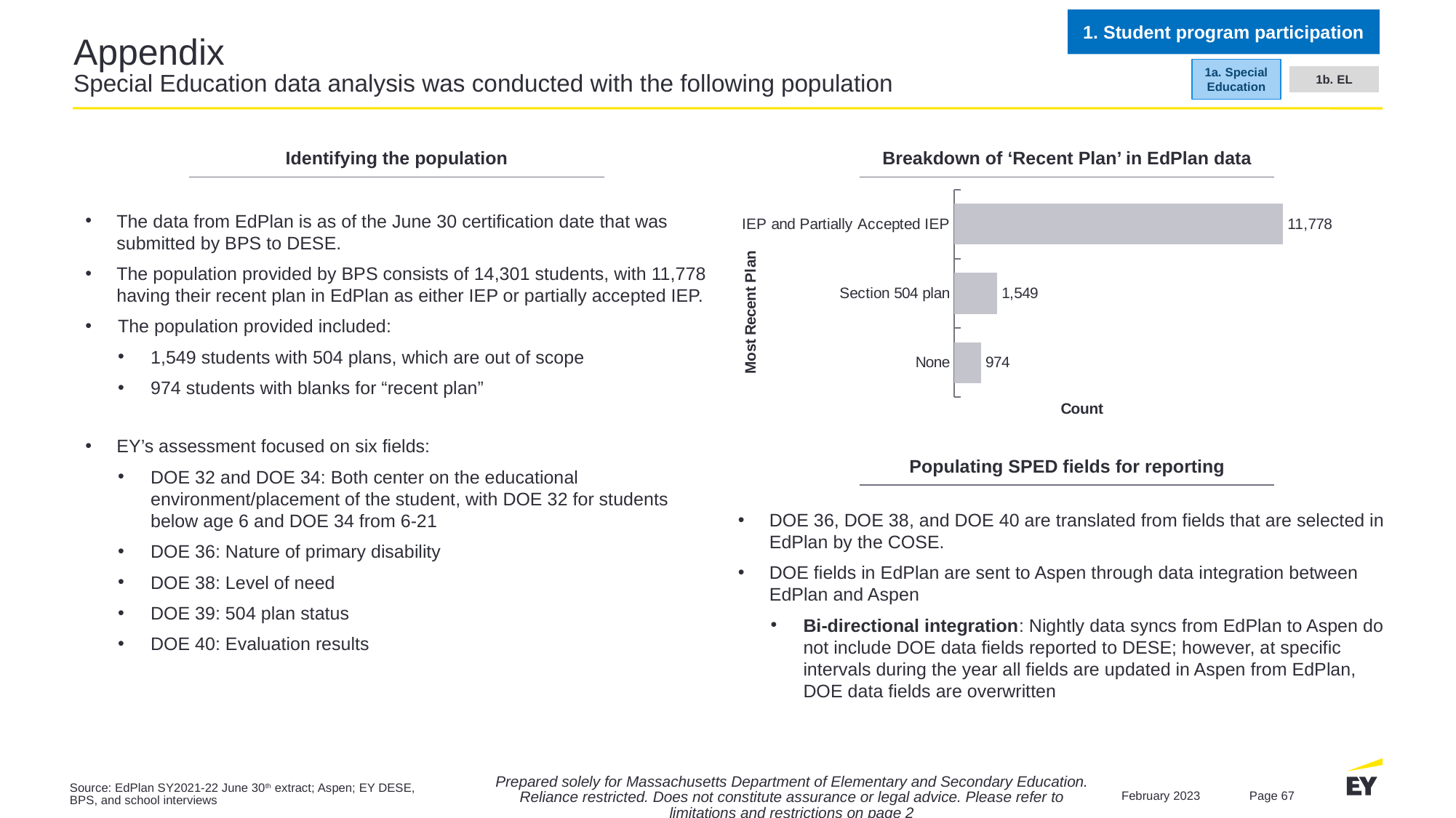

1. Student program participation
# Appendix Special Education data analysis was conducted with the following population
1b. EL
1a. Special Education
Identifying the population
Breakdown of ‘Recent Plan’ in EdPlan data

### Chart

| Category | Series 1 |
|---|---|
| None | 974.0 |
| Section 504 plan | 1549.0 |
| IEP and Partially Accepted IEP | 11778.0 |
The data from EdPlan is as of the June 30 certification date that was submitted by BPS to DESE.
The population provided by BPS consists of 14,301 students, with 11,778 having their recent plan in EdPlan as either IEP or partially accepted IEP.
The population provided included:
1,549 students with 504 plans, which are out of scope
974 students with blanks for “recent plan”
EY’s assessment focused on six fields:
DOE 32 and DOE 34: Both center on the educational environment/placement of the student, with DOE 32 for students below age 6 and DOE 34 from 6-21
DOE 36: Nature of primary disability
DOE 38: Level of need
DOE 39: 504 plan status
DOE 40: Evaluation results
Populating SPED fields for reporting
DOE 36, DOE 38, and DOE 40 are translated from fields that are selected in EdPlan by the COSE.
DOE fields in EdPlan are sent to Aspen through data integration between EdPlan and Aspen
Bi-directional integration: Nightly data syncs from EdPlan to Aspen do not include DOE data fields reported to DESE; however, at specific intervals during the year all fields are updated in Aspen from EdPlan, DOE data fields are overwritten
Prepared solely for Massachusetts Department of Elementary and Secondary Education. Reliance restricted. Does not constitute assurance or legal advice. Please refer to limitations and restrictions on page 2
Source: EdPlan SY2021-22 June 30th extract; Aspen; EY DESE, BPS, and school interviews
February 2023
Page 67